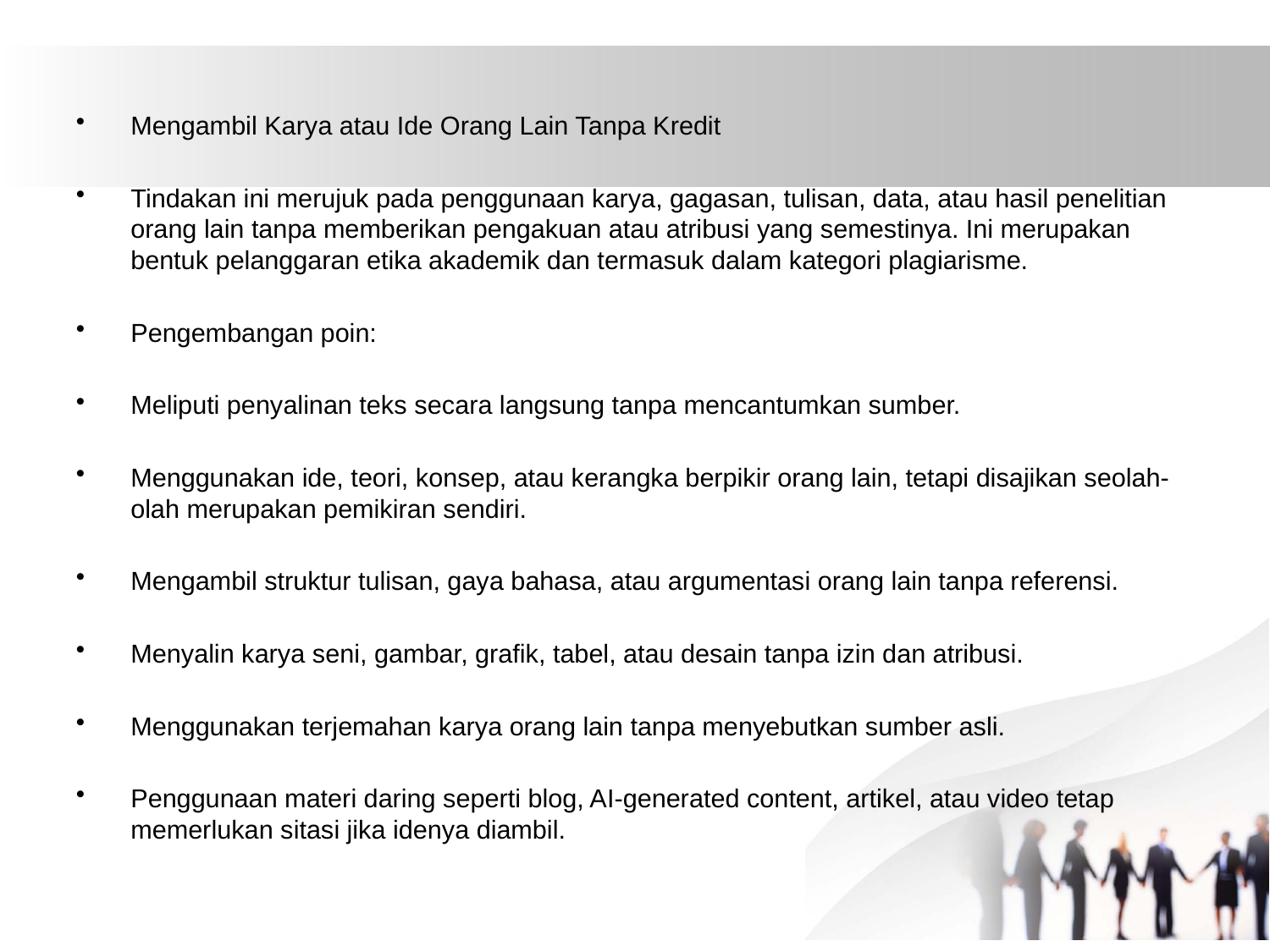

#
Mengambil Karya atau Ide Orang Lain Tanpa Kredit

Tindakan ini merujuk pada penggunaan karya, gagasan, tulisan, data, atau hasil penelitian orang lain tanpa memberikan pengakuan atau atribusi yang semestinya. Ini merupakan bentuk pelanggaran etika akademik dan termasuk dalam kategori plagiarisme.

Pengembangan poin:

Meliputi penyalinan teks secara langsung tanpa mencantumkan sumber.

Menggunakan ide, teori, konsep, atau kerangka berpikir orang lain, tetapi disajikan seolah-olah merupakan pemikiran sendiri.

Mengambil struktur tulisan, gaya bahasa, atau argumentasi orang lain tanpa referensi.

Menyalin karya seni, gambar, grafik, tabel, atau desain tanpa izin dan atribusi.

Menggunakan terjemahan karya orang lain tanpa menyebutkan sumber asli.

Penggunaan materi daring seperti blog, AI-generated content, artikel, atau video tetap memerlukan sitasi jika idenya diambil.